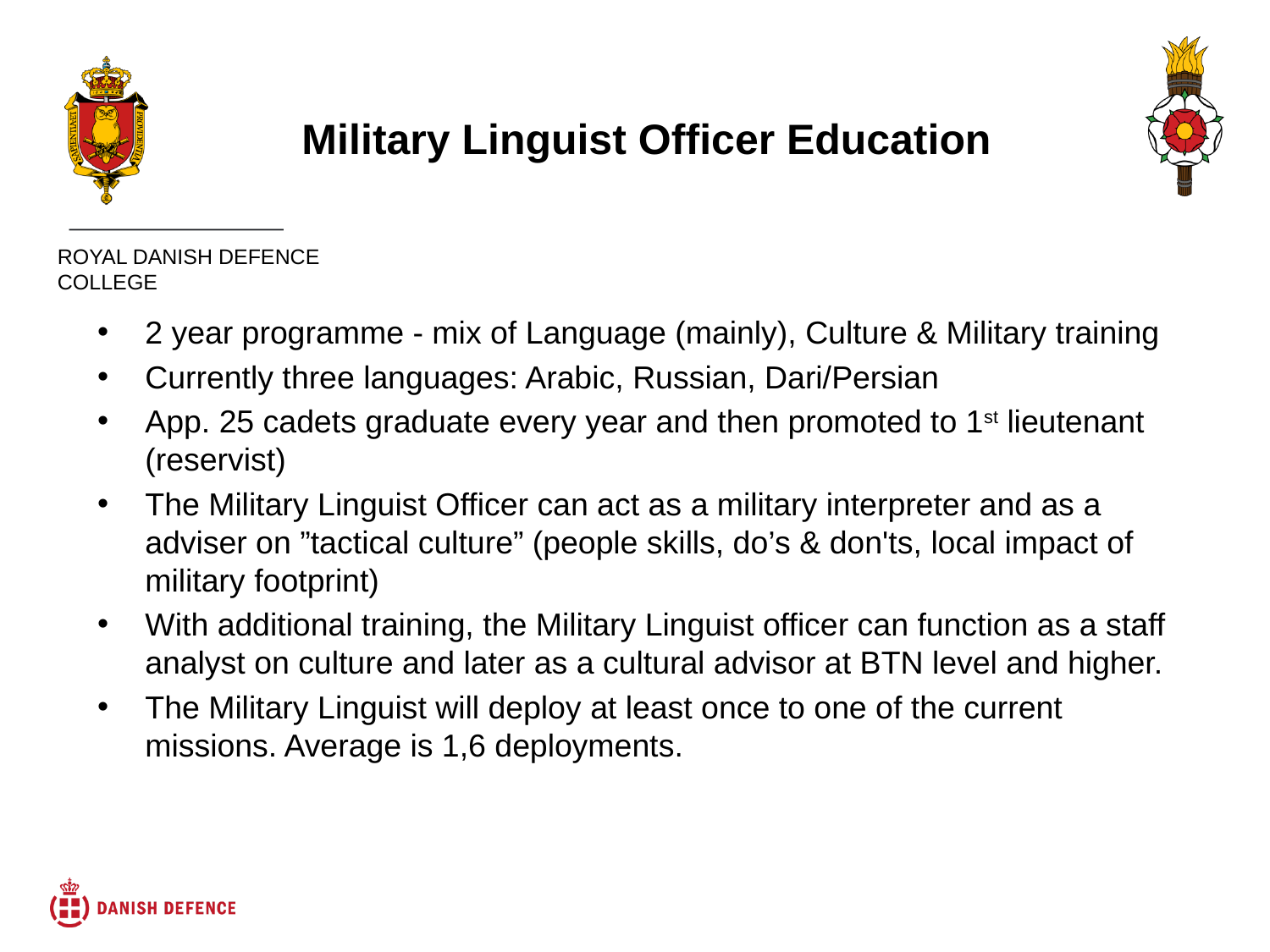

Military Linguist Officer Education
2 year programme - mix of Language (mainly), Culture & Military training
Currently three languages: Arabic, Russian, Dari/Persian
App. 25 cadets graduate every year and then promoted to 1st lieutenant (reservist)
The Military Linguist Officer can act as a military interpreter and as a adviser on ”tactical culture” (people skills, do’s & don'ts, local impact of military footprint)
With additional training, the Military Linguist officer can function as a staff analyst on culture and later as a cultural advisor at BTN level and higher.
The Military Linguist will deploy at least once to one of the current missions. Average is 1,6 deployments.